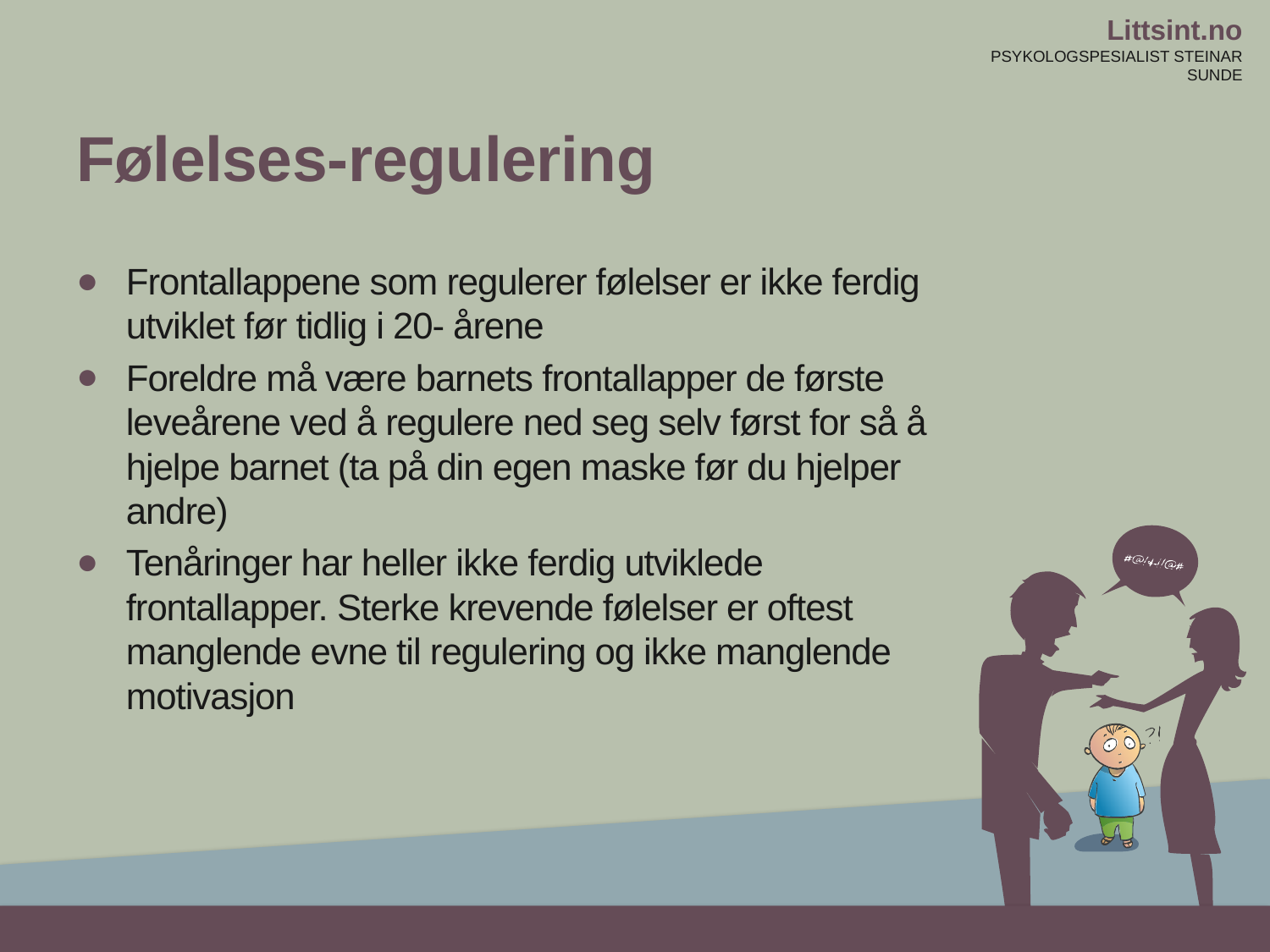

# Følelses-regulering
Frontallappene som regulerer følelser er ikke ferdig utviklet før tidlig i 20- årene
Foreldre må være barnets frontallapper de første leveårene ved å regulere ned seg selv først for så å hjelpe barnet (ta på din egen maske før du hjelper andre)
Tenåringer har heller ikke ferdig utviklede frontallapper. Sterke krevende følelser er oftest manglende evne til regulering og ikke manglende motivasjon